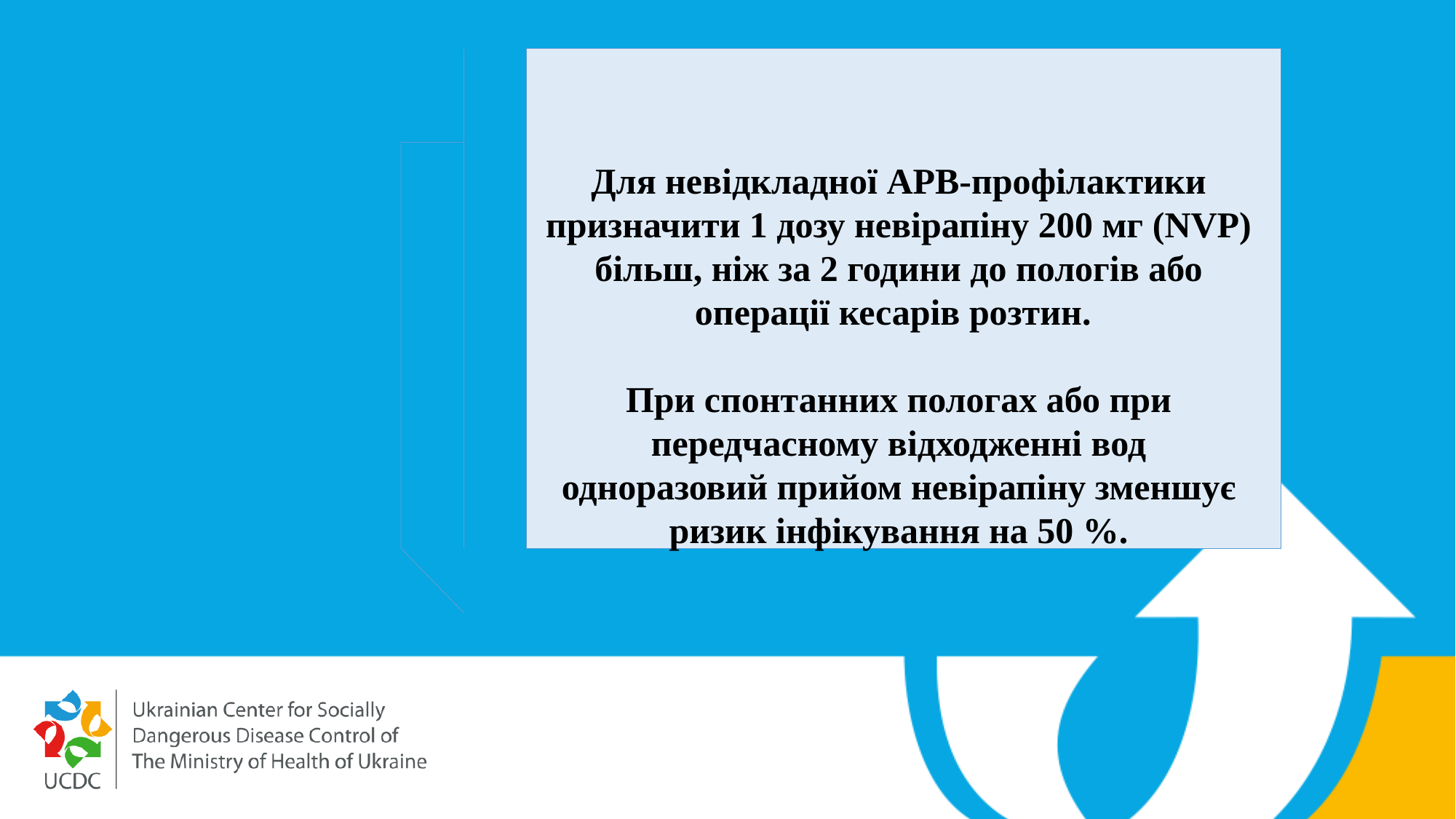

Для невідкладної АРВ-профілактики призначити 1 дозу невірапіну 200 мг (NVP) більш, ніж за 2 години до пологів або операції кесарів розтин.

При спонтанних пологах або при передчасному відходженні вод одноразовий прийом невірапіну зменшує ризик інфікування на 50 %.